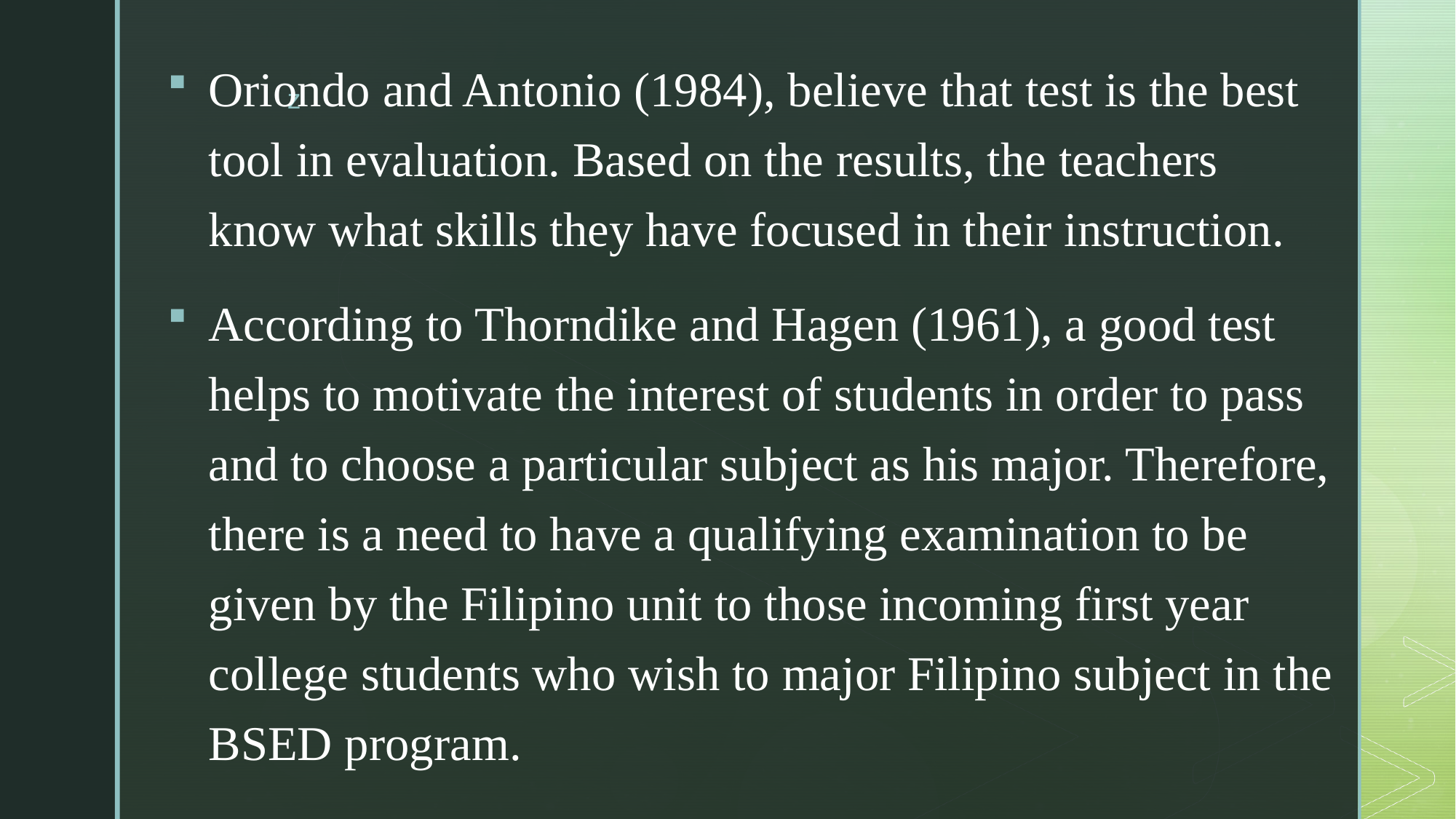

Oriondo and Antonio (1984), believe that test is the best tool in evaluation. Based on the results, the teachers know what skills they have focused in their instruction.
According to Thorndike and Hagen (1961), a good test helps to motivate the interest of students in order to pass and to choose a particular subject as his major. Therefore, there is a need to have a qualifying examination to be given by the Filipino unit to those incoming first year college students who wish to major Filipino subject in the BSED program.